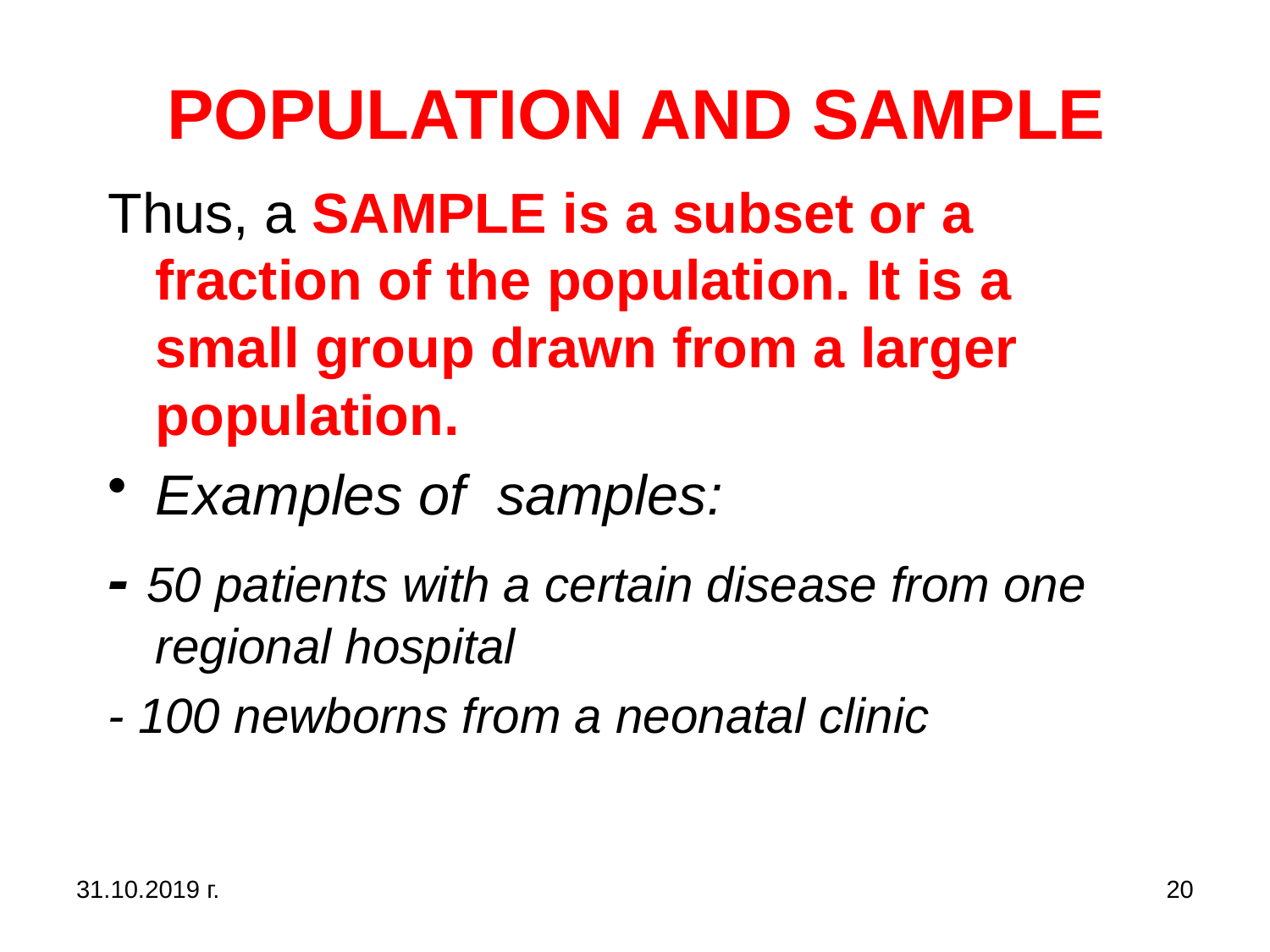

# POPULATION AND SAMPLE
Thus, a SAMPLE is a subset or a fraction of the population. It is a small group drawn from a larger population.
Examples of  samples:
- 50 patients with a certain disease from one regional hospital
- 100 newborns from a neonatal clinic
31.10.2019 г.
20